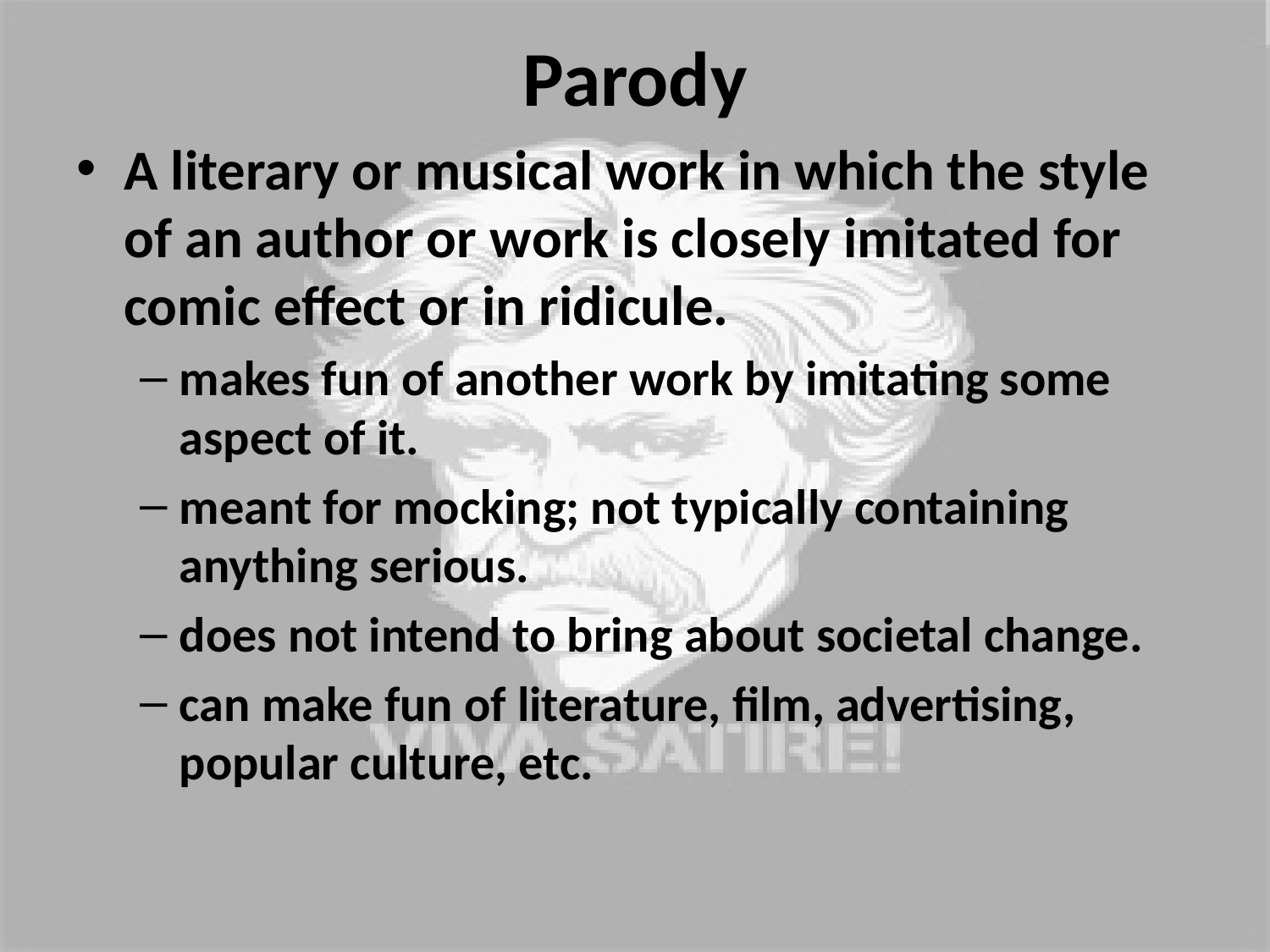

# Parody
A literary or musical work in which the style of an author or work is closely imitated for comic effect or in ridicule.
makes fun of another work by imitating some aspect of it.
meant for mocking; not typically containing anything serious.
does not intend to bring about societal change.
can make fun of literature, film, advertising, popular culture, etc.